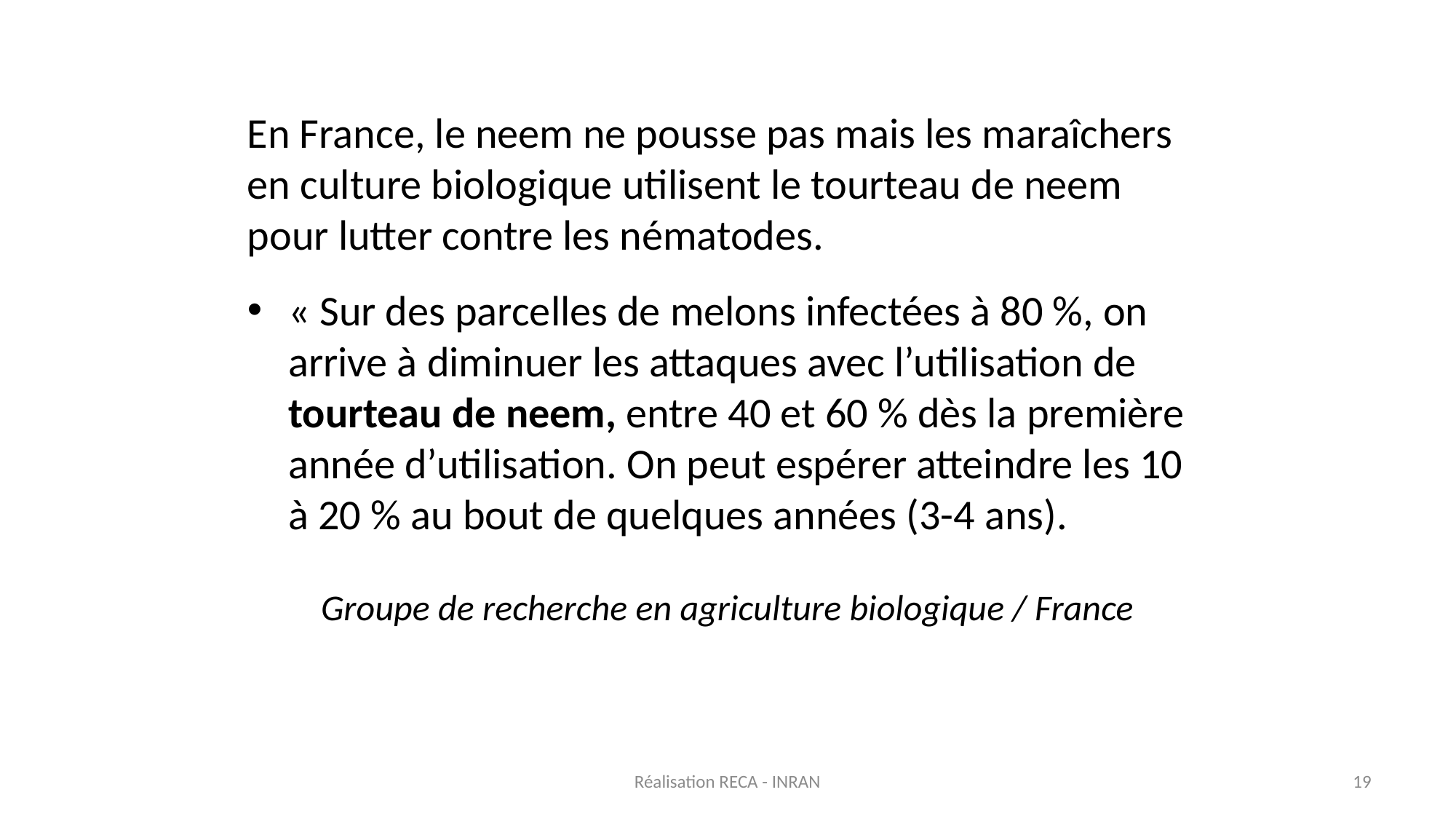

#
En France, le neem ne pousse pas mais les maraîchers en culture biologique utilisent le tourteau de neem pour lutter contre les nématodes.

« Sur des parcelles de melons infectées à 80 %, on arrive à diminuer les attaques avec l’utilisation de tourteau de neem, entre 40 et 60 % dès la première année d’utilisation. On peut espérer atteindre les 10 à 20 % au bout de quelques années (3-4 ans).

Groupe de recherche en agriculture biologique / France
Réalisation RECA - INRAN
19